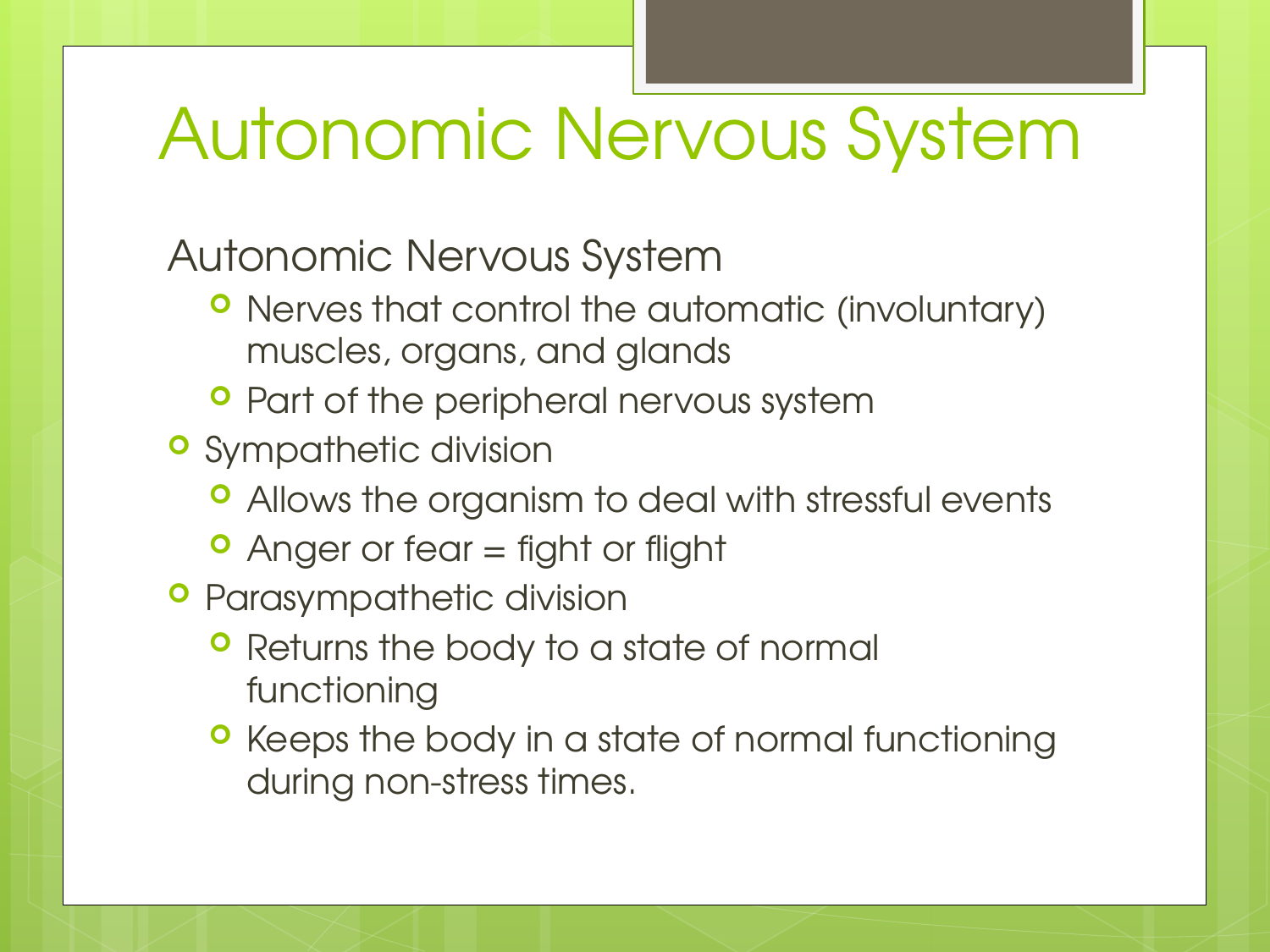

# Autonomic Nervous System
Autonomic Nervous System
Nerves that control the automatic (involuntary) muscles, organs, and glands
Part of the peripheral nervous system
Sympathetic division
Allows the organism to deal with stressful events
Anger or fear = fight or flight
Parasympathetic division
Returns the body to a state of normal functioning
Keeps the body in a state of normal functioning during non-stress times.